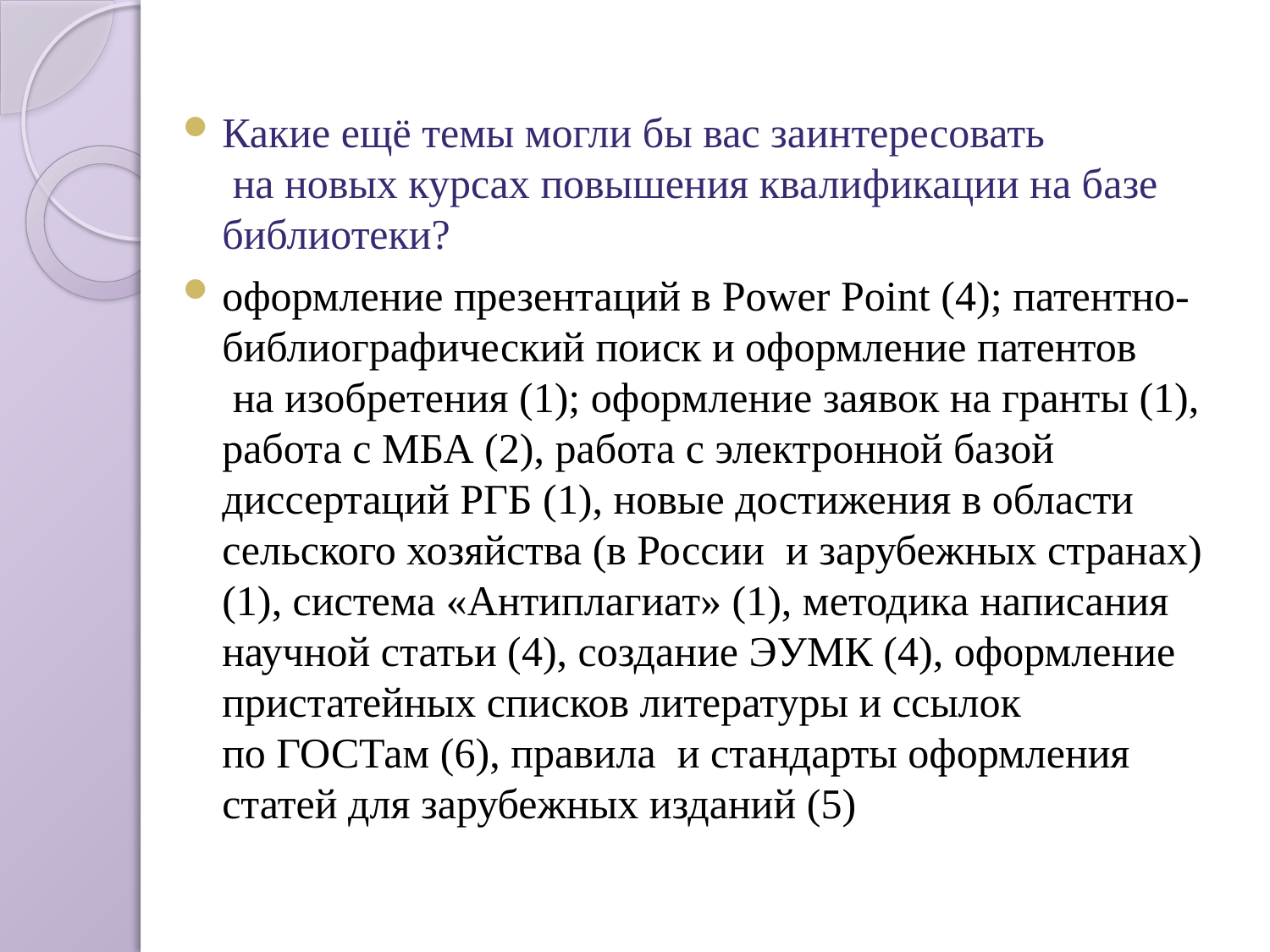

Какие ещё темы могли бы вас заинтересовать                 на новых курсах повышения квалификации на базе библиотеки?
оформление презентаций в Power Point (4); патентно-библиографический поиск и оформление патентов        на изобретения (1); оформление заявок на гранты (1), работа с МБА (2), работа с электронной базой диссертаций РГБ (1), новые достижения в области сельского хозяйства (в России  и зарубежных странах) (1), система «Антиплагиат» (1), методика написания научной статьи (4), создание ЭУМК (4), оформление пристатейных списков литературы и ссылок                  по ГОСТам (6), правила  и стандарты оформления статей для зарубежных изданий (5)